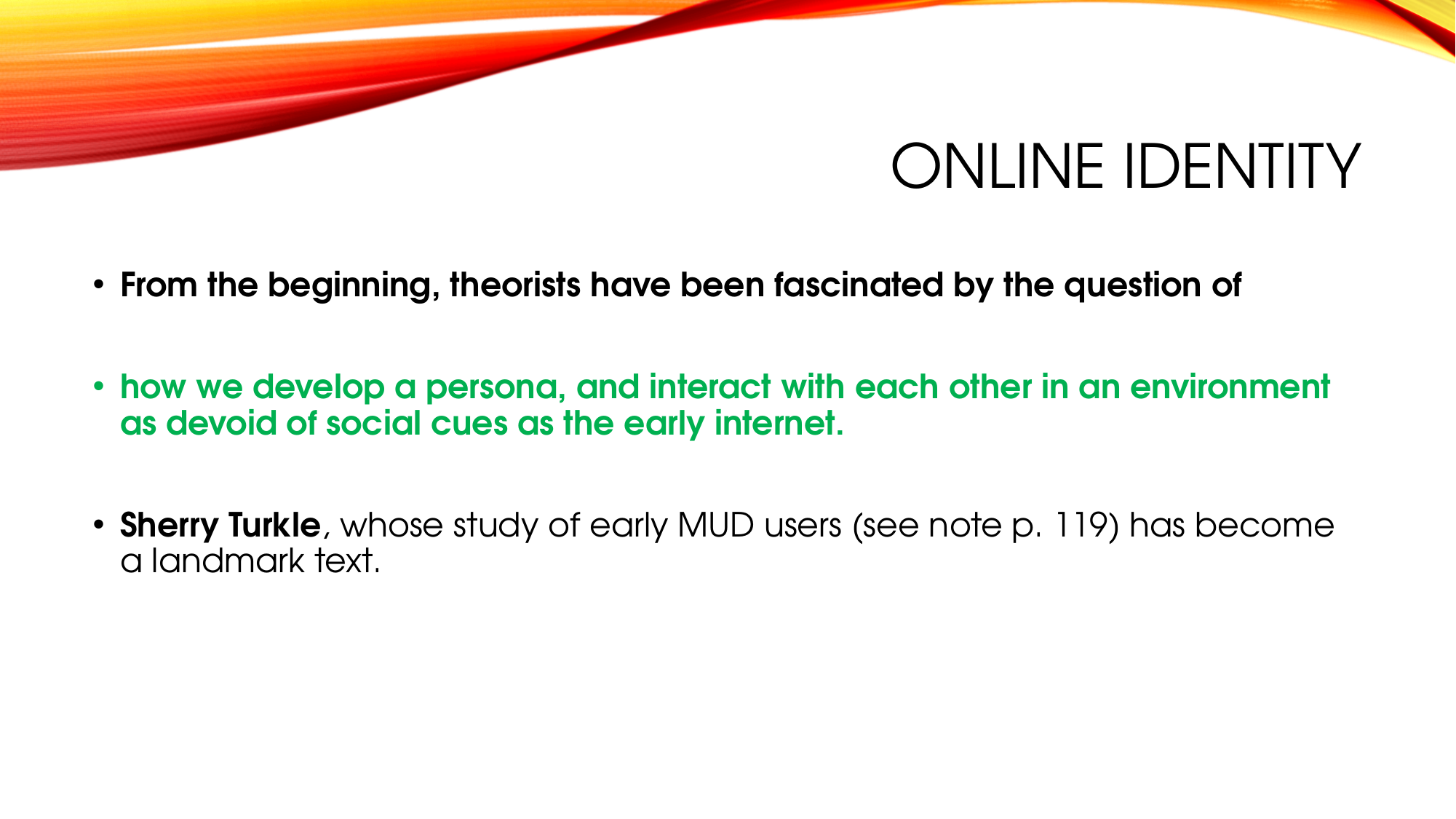

# Online identity
From the beginning, theorists have been fascinated by the question of

how we develop a persona, and interact with each other in an environment as devoid of social cues as the early internet.

Sherry Turkle, whose study of early MUD users (see note p. 119) has become a landmark text.